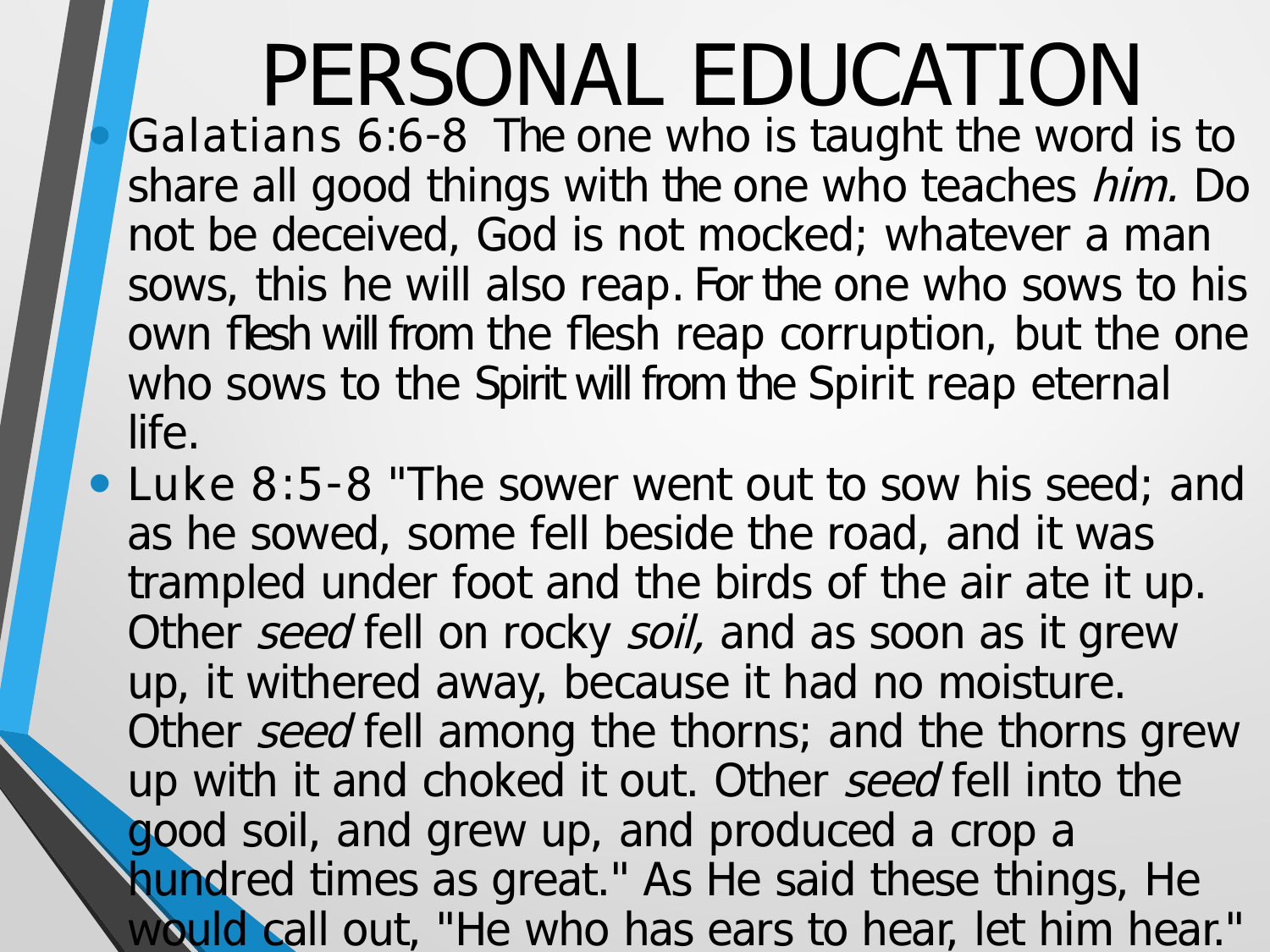

# PERSONAL EDUCATION
Galatians 6:6-8  The one who is taught the word is to share all good things with the one who teaches him. Do not be deceived, God is not mocked; whatever a man sows, this he will also reap. For the one who sows to his own flesh will from the flesh reap corruption, but the one who sows to the Spirit will from the Spirit reap eternal life.
Luke 8:5-8 "The sower went out to sow his seed; and as he sowed, some fell beside the road, and it was trampled under foot and the birds of the air ate it up. Other seed fell on rocky soil, and as soon as it grew up, it withered away, because it had no moisture. Other seed fell among the thorns; and the thorns grew up with it and choked it out. Other seed fell into the good soil, and grew up, and produced a crop a hundred times as great." As He said these things, He would call out, "He who has ears to hear, let him hear."